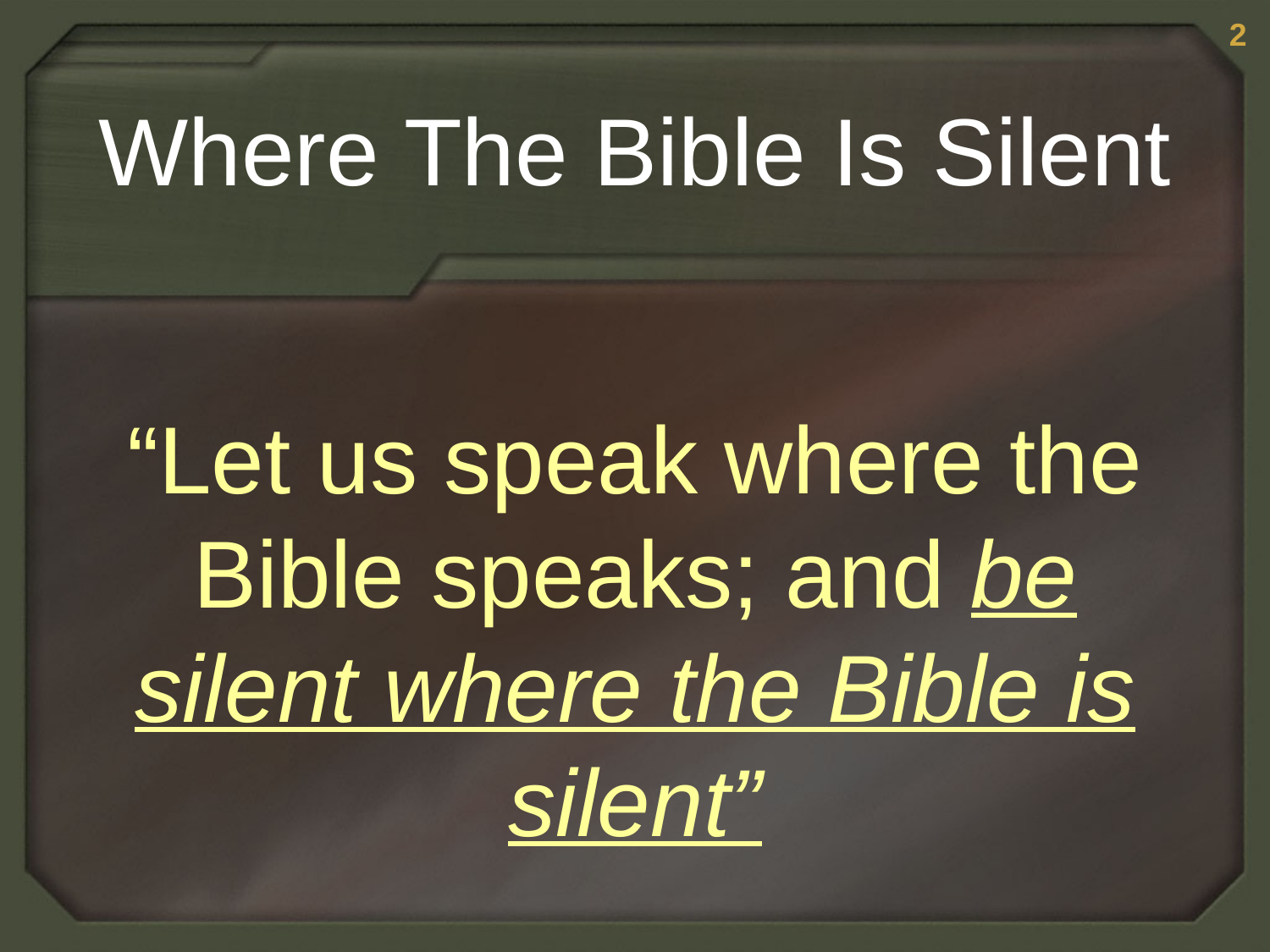

2
Where The Bible Is Silent
“Let us speak where the Bible speaks; and be silent where the Bible is silent”